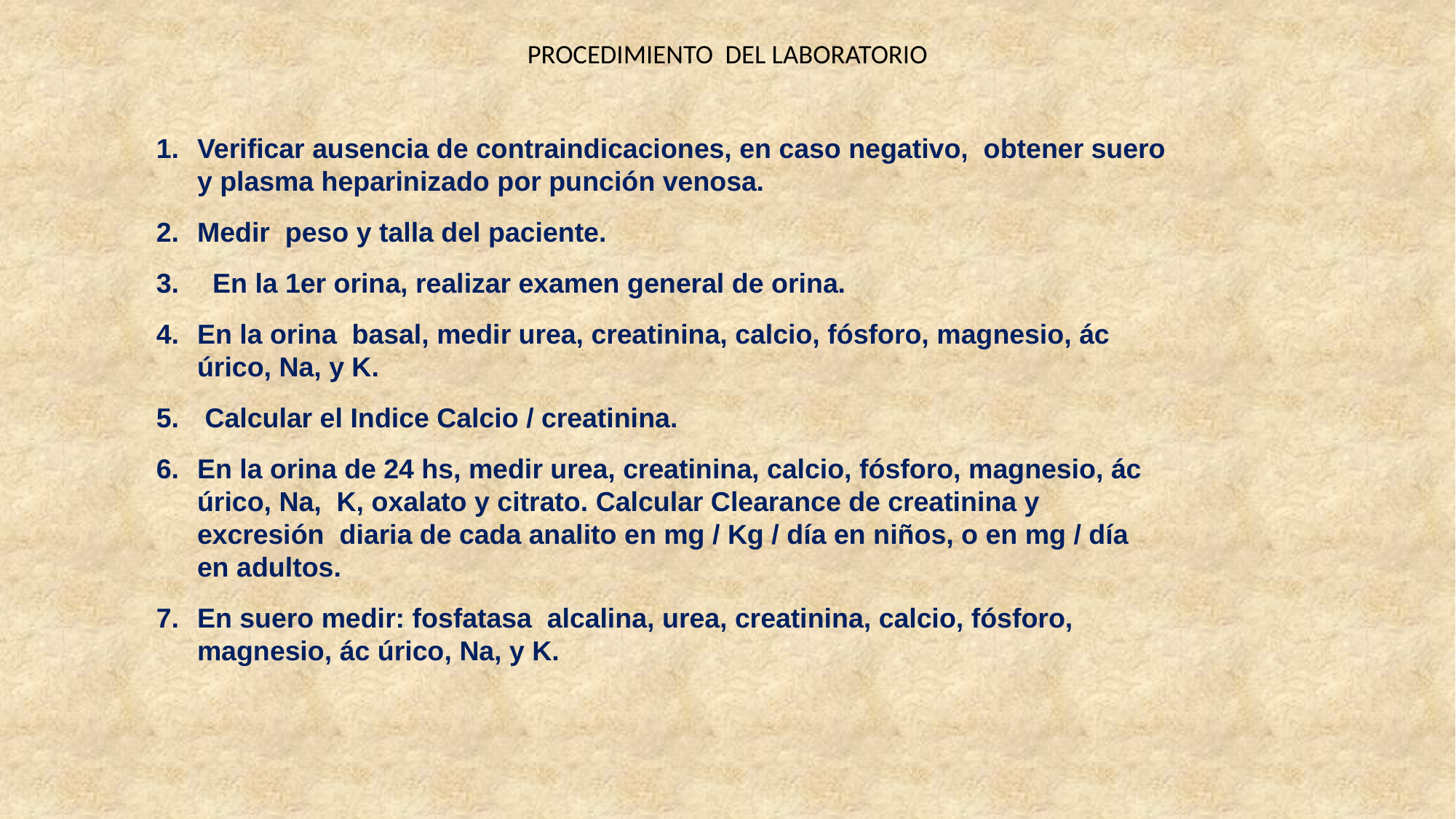

# PROCEDIMIENTO  DEL LABORATORIO
Verificar ausencia de contraindicaciones, en caso negativo,  obtener suero y plasma heparinizado por punción venosa.
Medir  peso y talla del paciente.
  En la 1er orina, realizar examen general de orina.
En la orina  basal, medir urea, creatinina, calcio, fósforo, magnesio, ác úrico, Na, y K.
 Calcular el Indice Calcio / creatinina.
En la orina de 24 hs, medir urea, creatinina, calcio, fósforo, magnesio, ác úrico, Na,  K, oxalato y citrato. Calcular Clearance de creatinina y excresión  diaria de cada analito en mg / Kg / día en niños, o en mg / día en adultos.
En suero medir: fosfatasa  alcalina, urea, creatinina, calcio, fósforo, magnesio, ác úrico, Na, y K.